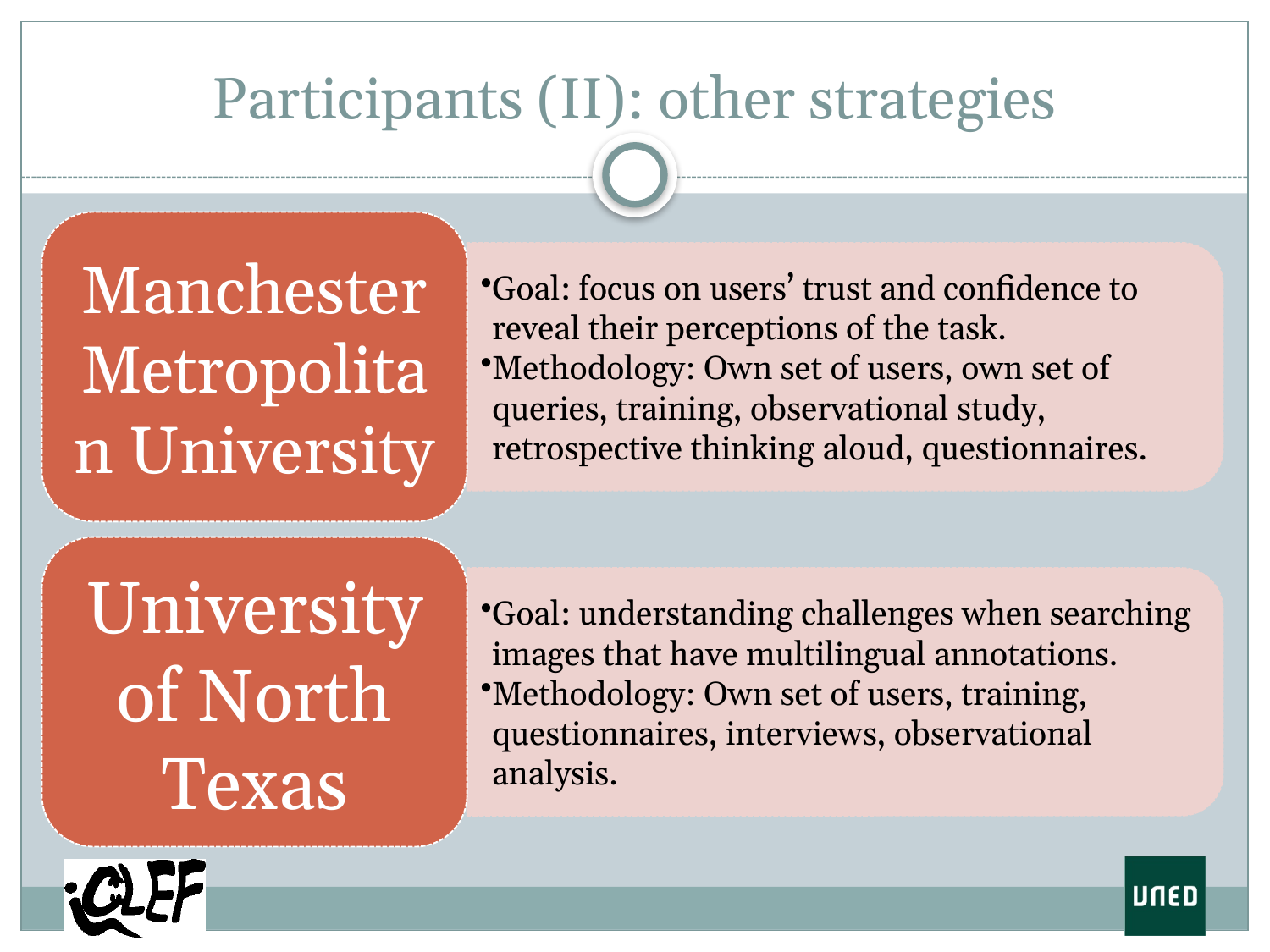

# Participants (II): other strategies
University of North Texas
Goal: understanding challenges when searching images that have multilingual annotations.
Methodology: Own set of users, training, questionnaires, interviews, observational analysis.